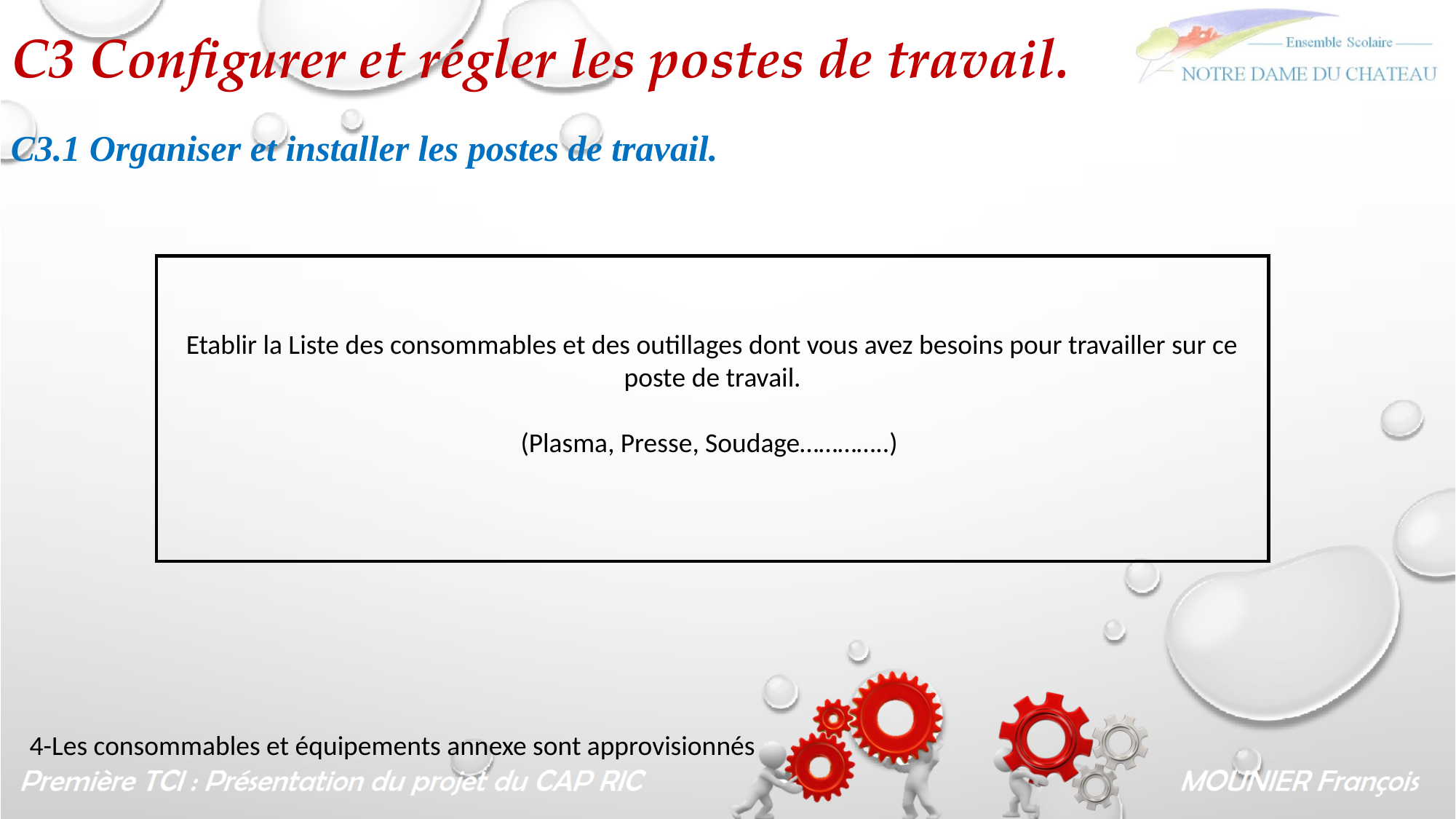

C3 Configurer et régler les postes de travail.
C3.1 Organiser et installer les postes de travail.

Etablir la Liste des consommables et des outillages dont vous avez besoins pour travailler sur ce poste de travail.

(Plasma, Presse, Soudage…………..)

4-Les consommables et équipements annexe sont approvisionnés